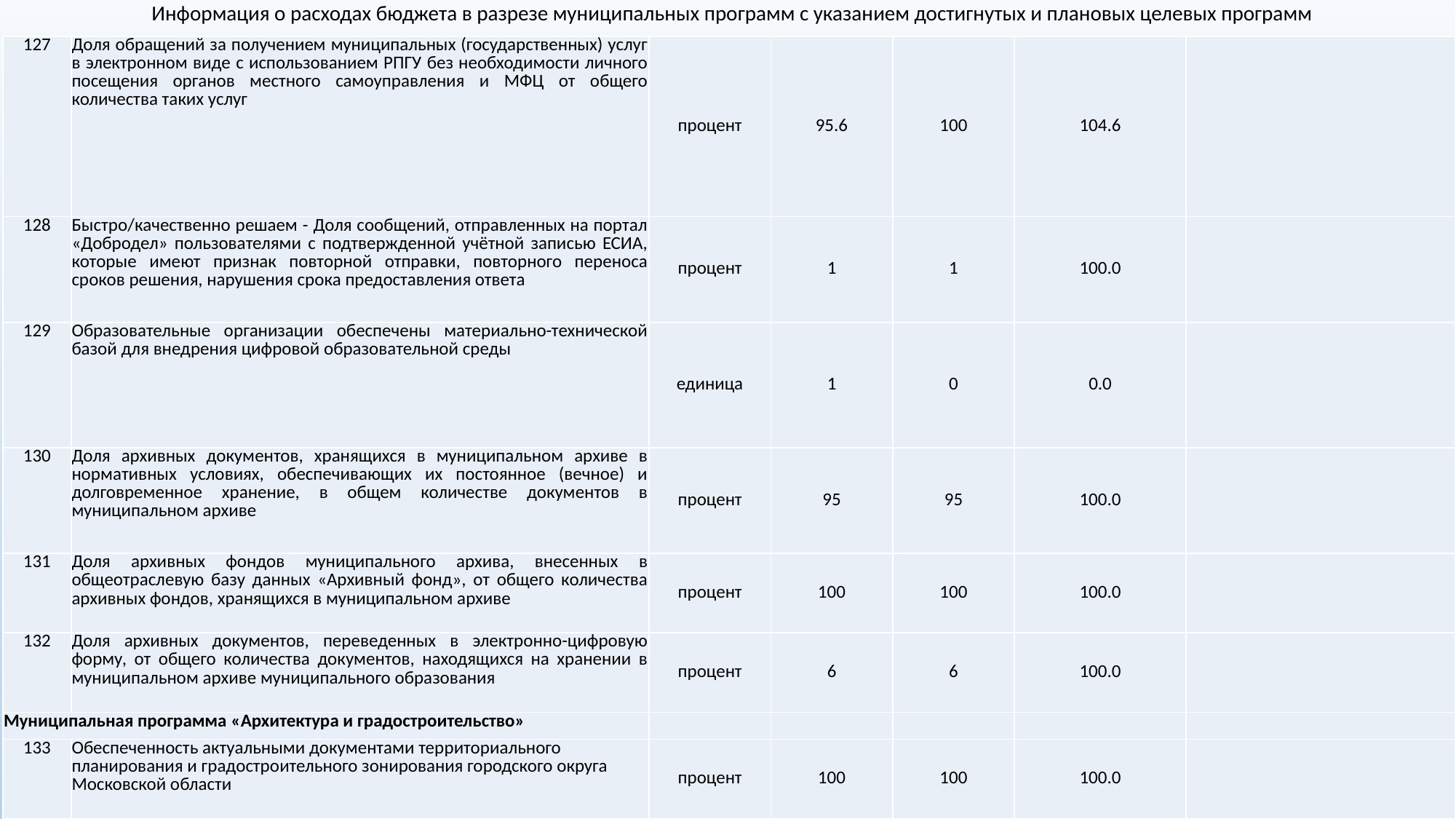

# Информация о расходах бюджета в разрезе муниципальных программ с указанием достигнутых и плановых целевых программ
| 127 | Доля обращений за получением муниципальных (государственных) услуг в электронном виде с использованием РПГУ без необходимости личного посещения органов местного самоуправления и МФЦ от общего количества таких услуг | процент | 95.6 | 100 | 104.6 |  |
| --- | --- | --- | --- | --- | --- | --- |
| 128 | Быстро/качественно решаем - Доля сообщений, отправленных на портал «Добродел» пользователями с подтвержденной учётной записью ЕСИА, которые имеют признак повторной отправки, повторного переноса сроков решения, нарушения срока предоставления ответа | процент | 1 | 1 | 100.0 |  |
| 129 | Образовательные организации обеспечены материально-технической базой для внедрения цифровой образовательной среды | единица | 1 | 0 | 0.0 |  |
| 130 | Доля архивных документов, хранящихся в муниципальном архиве в нормативных условиях, обеспечивающих их постоянное (вечное) и долговременное хранение, в общем количестве документов в муниципальном архиве | процент | 95 | 95 | 100.0 |  |
| 131 | Доля архивных фондов муниципального архива, внесенных в общеотраслевую базу данных «Архивный фонд», от общего количества архивных фондов, хранящихся в муниципальном архиве | процент | 100 | 100 | 100.0 |  |
| 132 | Доля архивных документов, переведенных в электронно-цифровую форму, от общего количества документов, находящихся на хранении в муниципальном архиве муниципального образования | процент | 6 | 6 | 100.0 |  |
| Муниципальная программа «Архитектура и градостроительство» |  |  |  |  |  |  |
| 133 | Обеспеченность актуальными документами территориального планирования и градостроительного зонирования городского округа Московской области | процент | 100 | 100 | 100.0 |  |